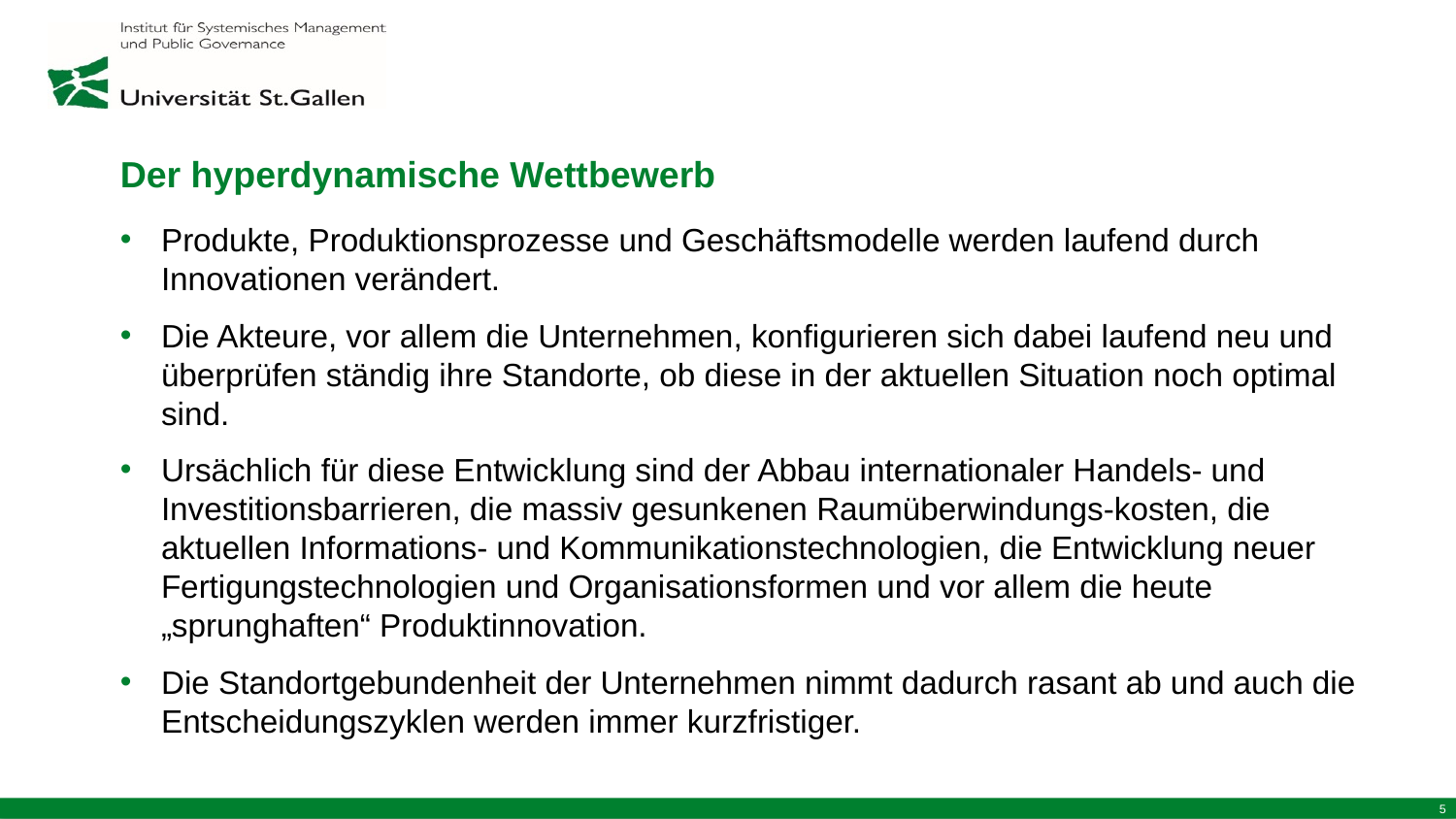

# Der hyperdynamische Wettbewerb
Produkte, Produktionsprozesse und Geschäftsmodelle werden laufend durch Innovationen verändert.
Die Akteure, vor allem die Unternehmen, konfigurieren sich dabei laufend neu und überprüfen ständig ihre Standorte, ob diese in der aktuellen Situation noch optimal sind.
Ursächlich für diese Entwicklung sind der Abbau internationaler Handels- und Investitionsbarrieren, die massiv gesunkenen Raumüberwindungs-kosten, die aktuellen Informations- und Kommunikationstechnologien, die Entwicklung neuer Fertigungstechnologien und Organisationsformen und vor allem die heute „sprunghaften“ Produktinnovation.
Die Standortgebundenheit der Unternehmen nimmt dadurch rasant ab und auch die Entscheidungszyklen werden immer kurzfristiger.